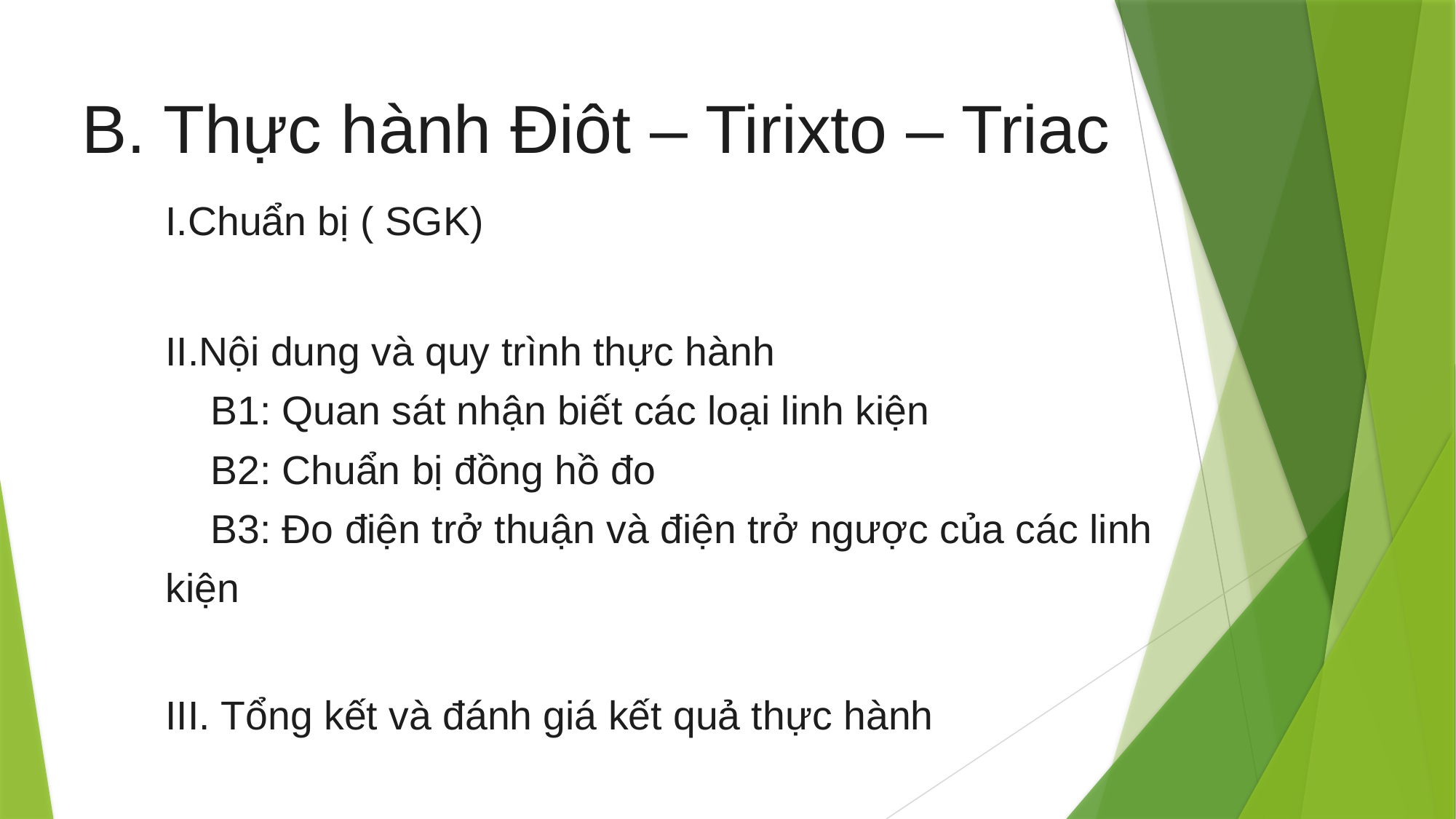

B. Thực hành Điôt – Tirixto – Triac

I.Chuẩn bị ( SGK)

II.Nội dung và quy trình thực hành
    B1: Quan sát nhận biết các loại linh kiện
    B2: Chuẩn bị đồng hồ đo
    B3: Đo điện trở thuận và điện trở ngược của các linh kiện

III. Tổng kết và đánh giá kết quả thực hành